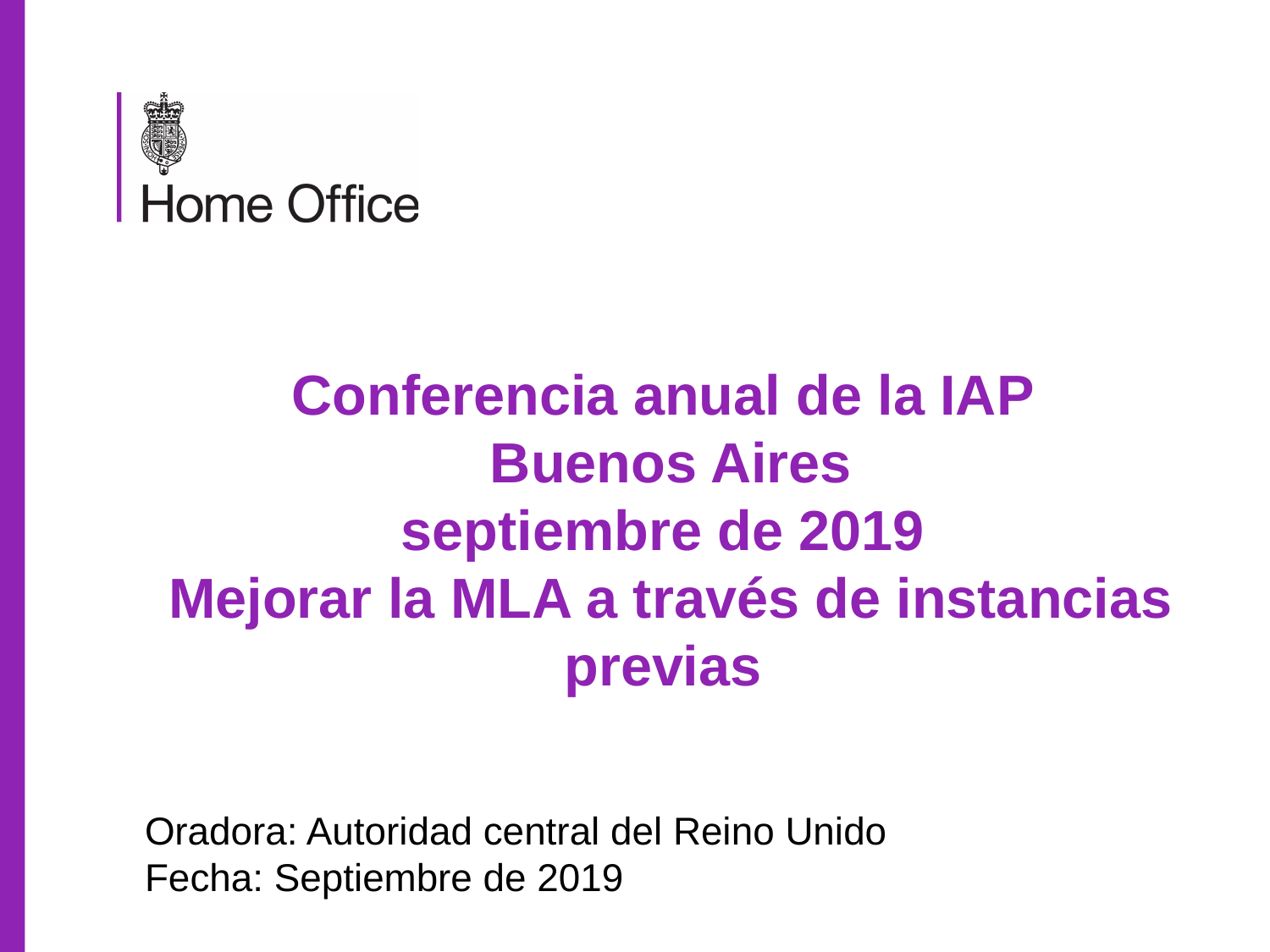

# Conferencia anual de la IAP Buenos Aires septiembre de 2019 Mejorar la MLA a través de instancias previas
Oradora: Autoridad central del Reino Unido
Fecha: Septiembre de 2019